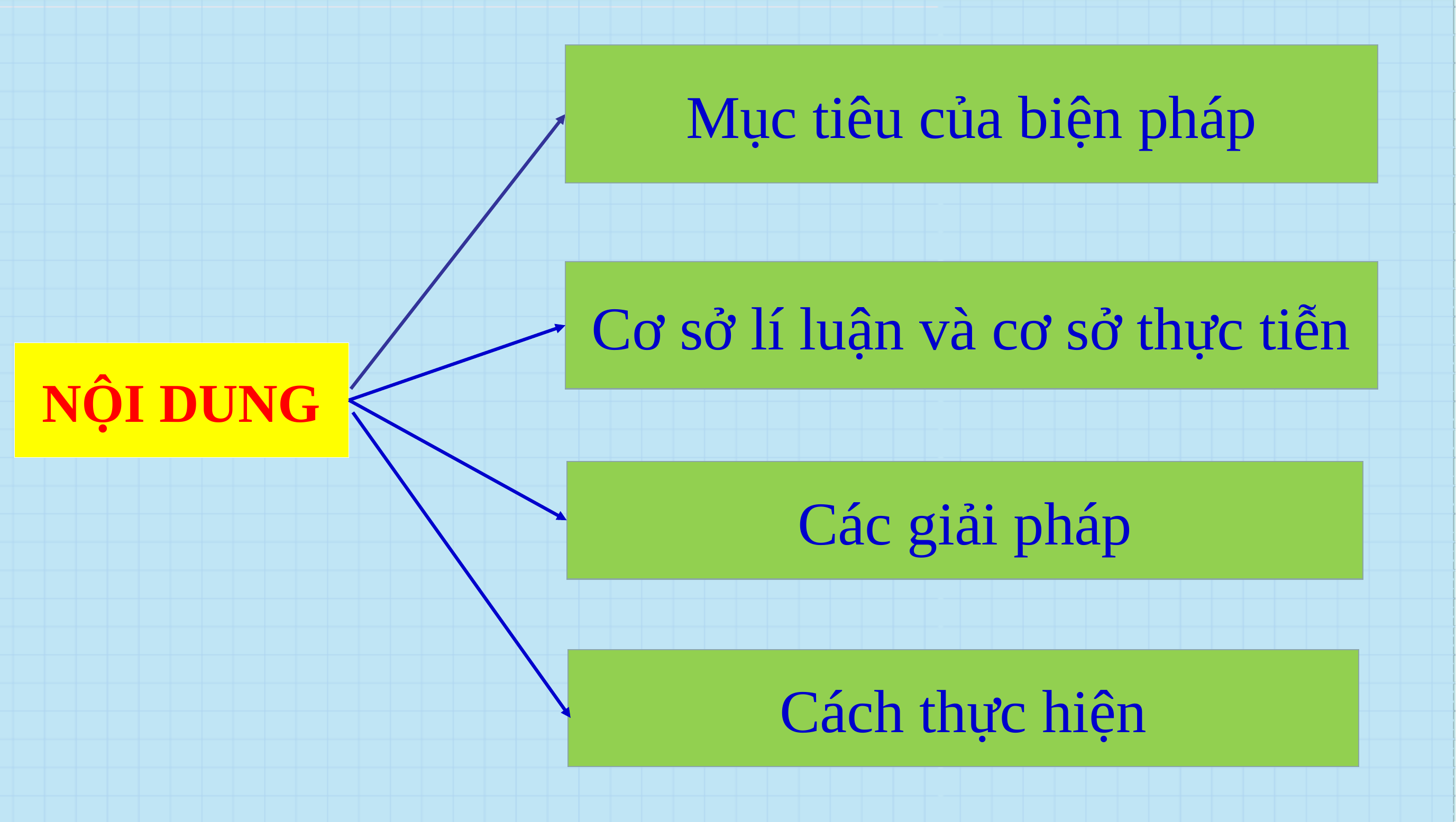

Mục tiêu của biện pháp
Cơ sở lí luận và cơ sở thực tiễn
NỘI DUNG
Các giải pháp
Cách thực hiện